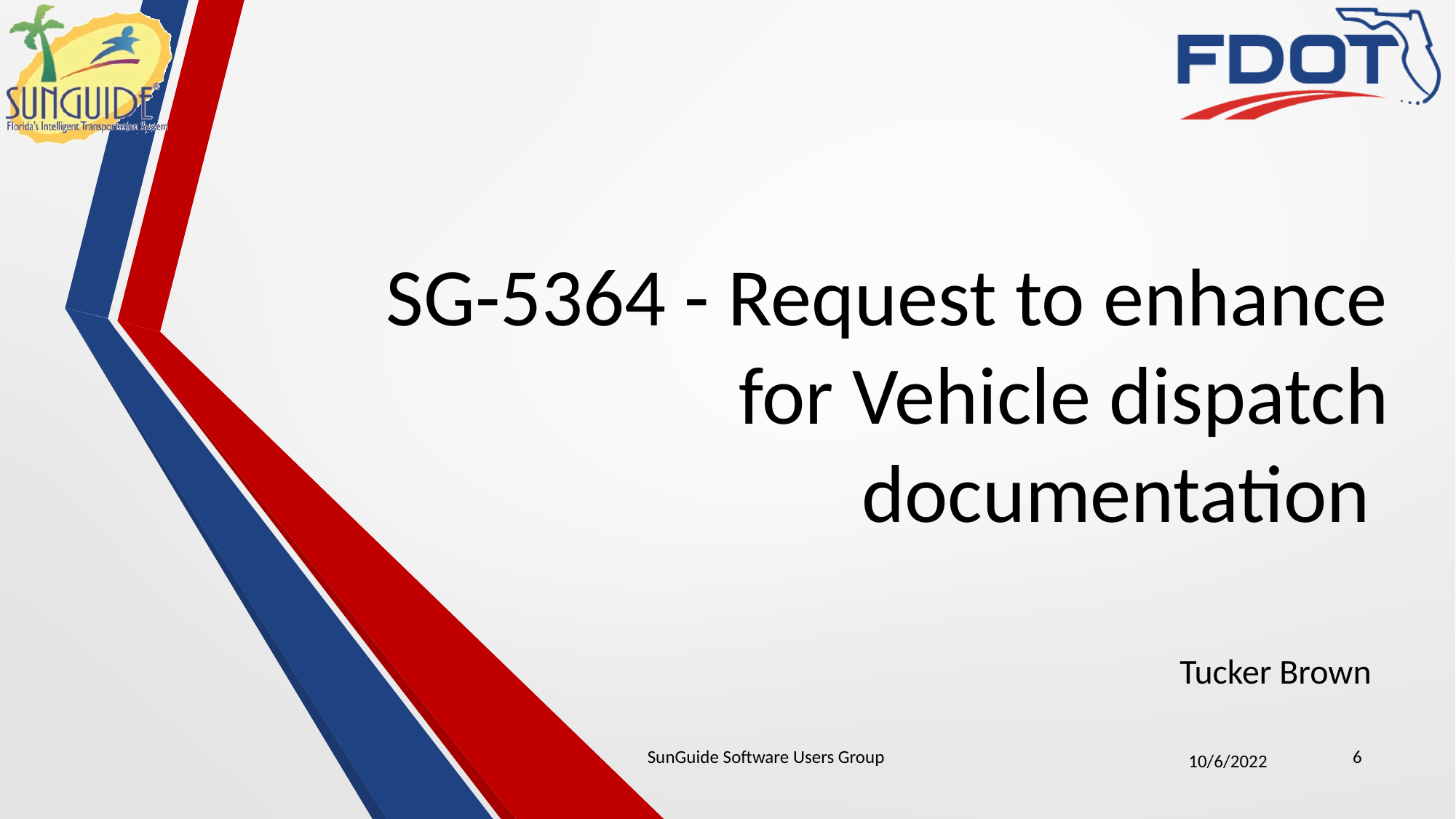

# SG-5364 - Request to enhance for Vehicle dispatch documentation

Tucker Brown
SunGuide Software Users Group
6
10/6/2022